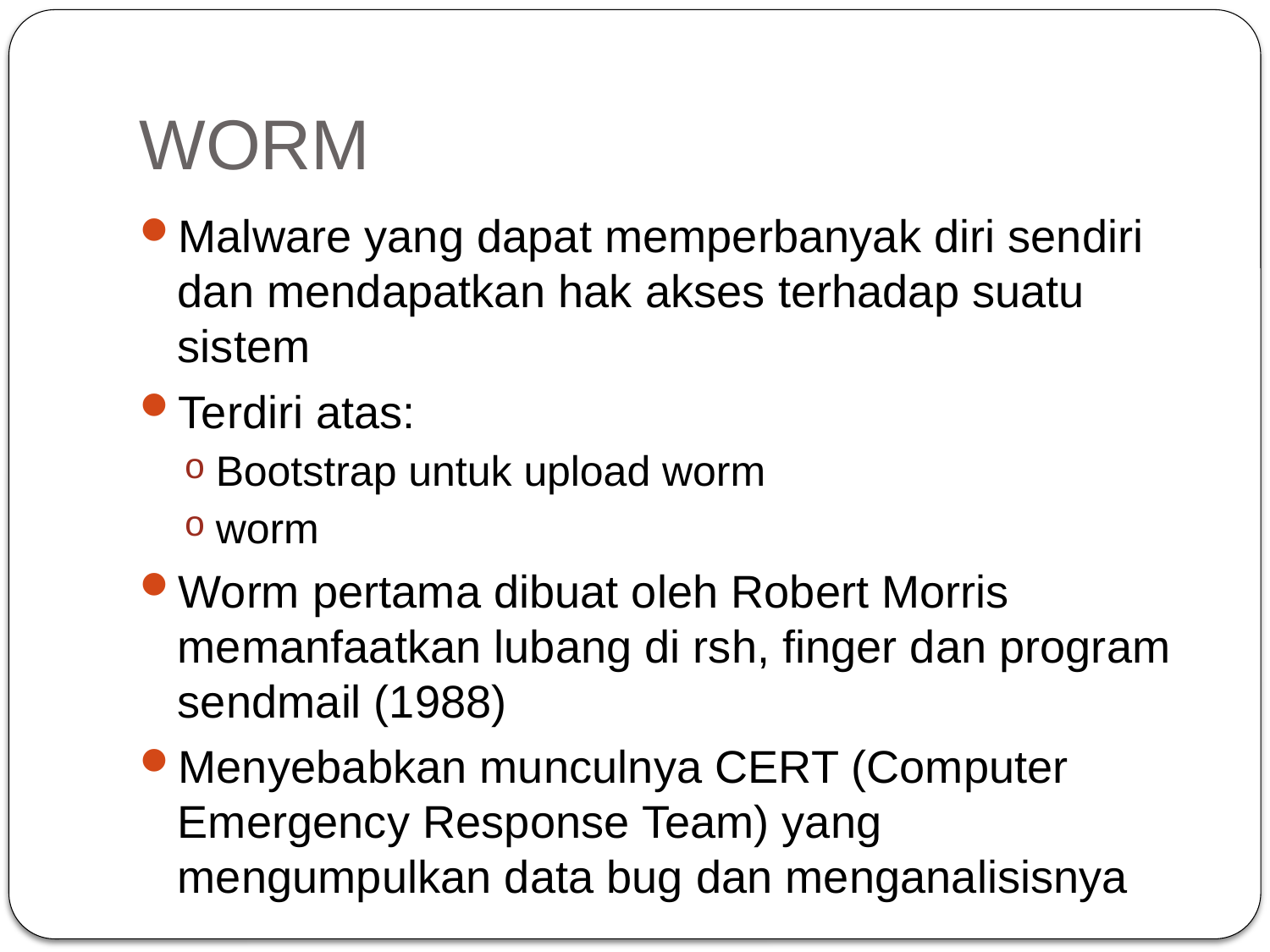

# WORM
Malware yang dapat memperbanyak diri sendiri dan mendapatkan hak akses terhadap suatu sistem
Terdiri atas:
Bootstrap untuk upload worm
worm
Worm pertama dibuat oleh Robert Morris memanfaatkan lubang di rsh, finger dan program sendmail (1988)
Menyebabkan munculnya CERT (Computer Emergency Response Team) yang mengumpulkan data bug dan menganalisisnya